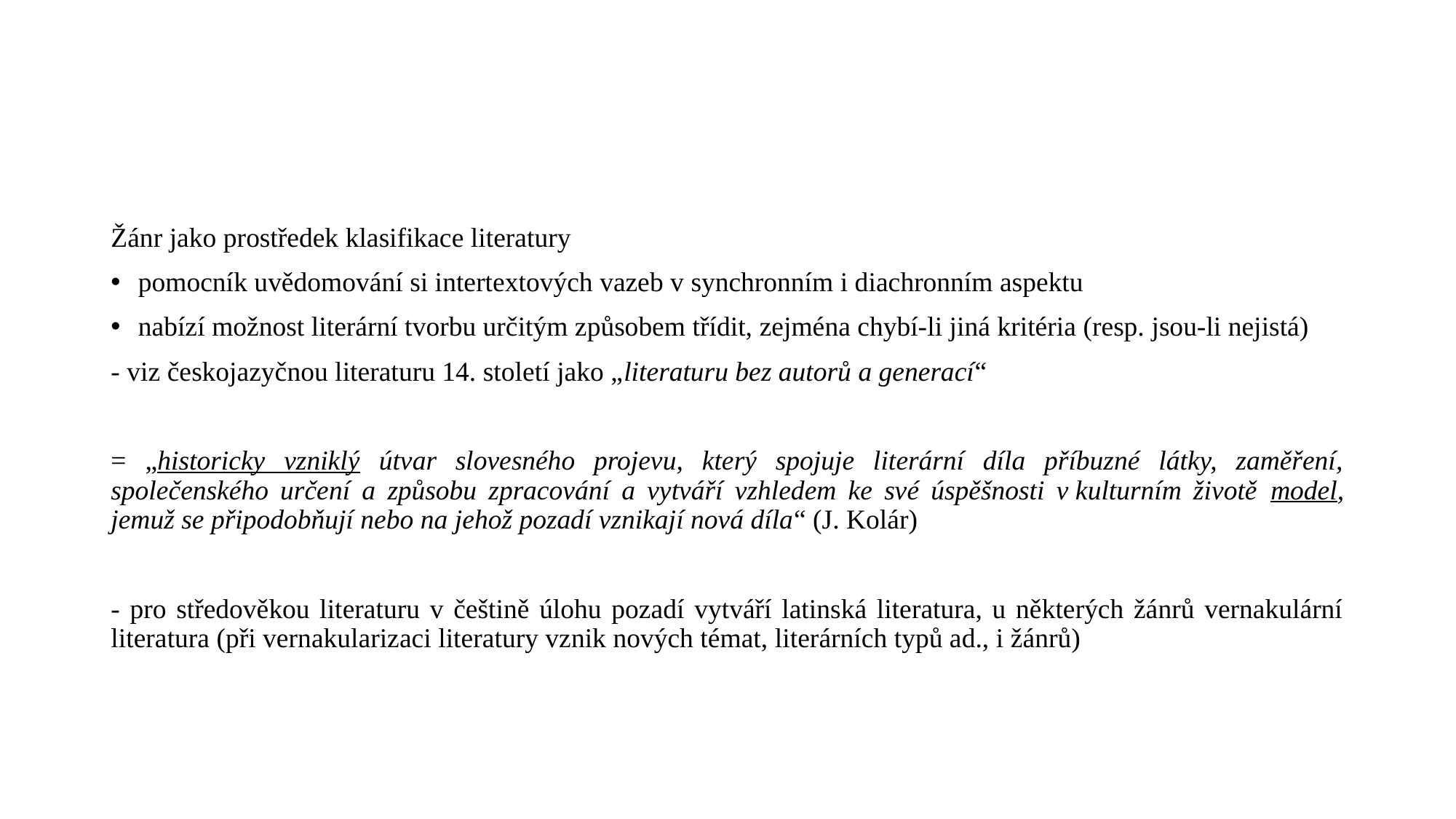

#
Žánr jako prostředek klasifikace literatury
pomocník uvědomování si intertextových vazeb v synchronním i diachronním aspektu
nabízí možnost literární tvorbu určitým způsobem třídit, zejména chybí-li jiná kritéria (resp. jsou-li nejistá)
- viz českojazyčnou literaturu 14. století jako „literaturu bez autorů a generací“

= „historicky vzniklý útvar slovesného projevu, který spojuje literární díla příbuzné látky, zaměření, společenského určení a způsobu zpracování a vytváří vzhledem ke své úspěšnosti v kulturním životě model, jemuž se připodobňují nebo na jehož pozadí vznikají nová díla“ (J. Kolár)

- pro středověkou literaturu v češtině úlohu pozadí vytváří latinská literatura, u některých žánrů vernakulární literatura (při vernakularizaci literatury vznik nových témat, literárních typů ad., i žánrů)